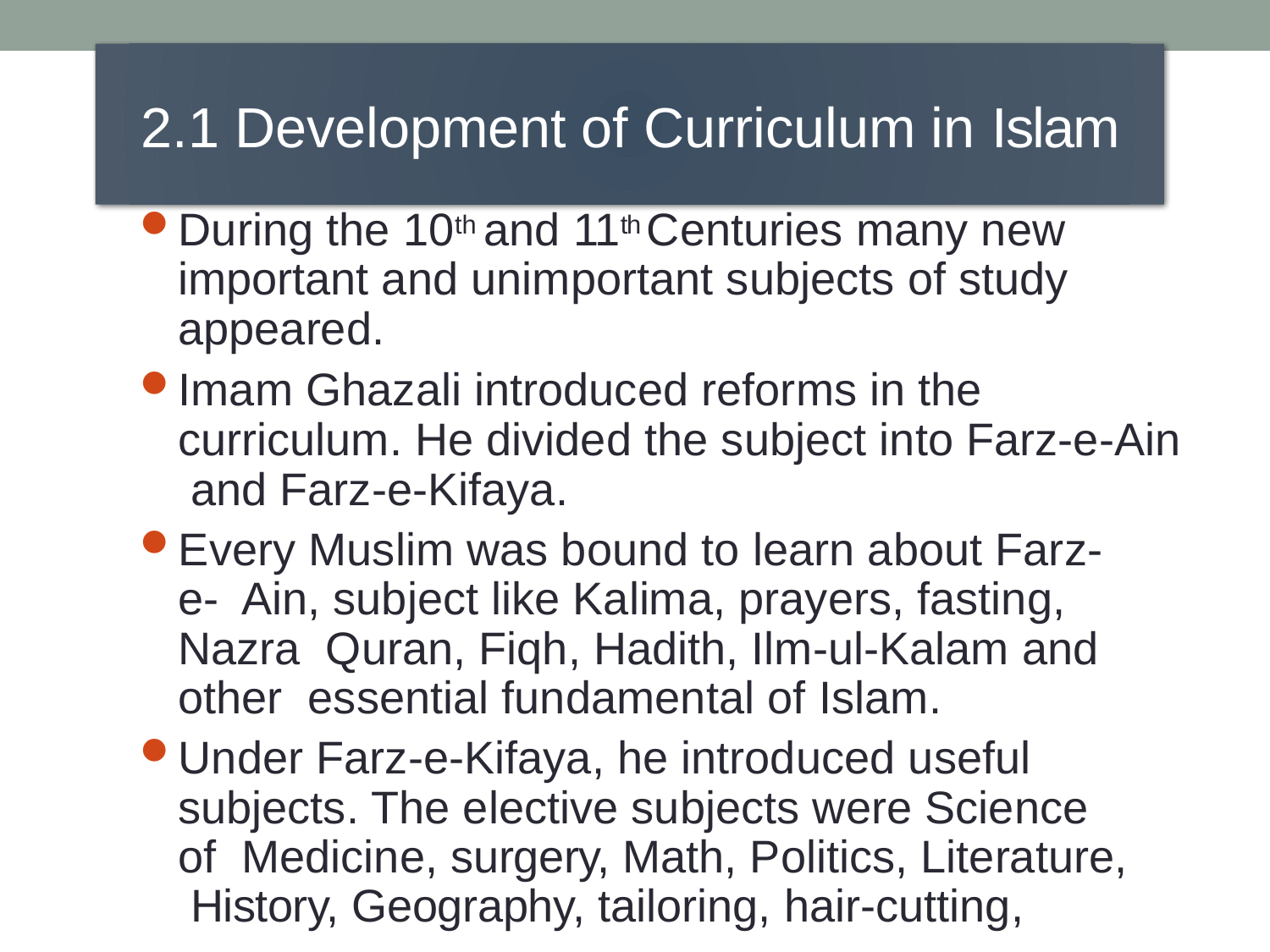

# 2.1 Development of Curriculum in Islam
During the 10th and 11th Centuries many new  important and unimportant subjects of study  appeared.
Imam Ghazali introduced reforms in the  curriculum. He divided the subject into Farz-e-Ain  and Farz-e-Kifaya.
Every Muslim was bound to learn about Farz-e-  Ain, subject like Kalima, prayers, fasting, Nazra  Quran, Fiqh, Hadith, Ilm-ul-Kalam and other  essential fundamental of Islam.
Under Farz-e-Kifaya, he introduced useful  subjects. The elective subjects were Science of  Medicine, surgery, Math, Politics, Literature,  History, Geography, tailoring, hair-cutting,